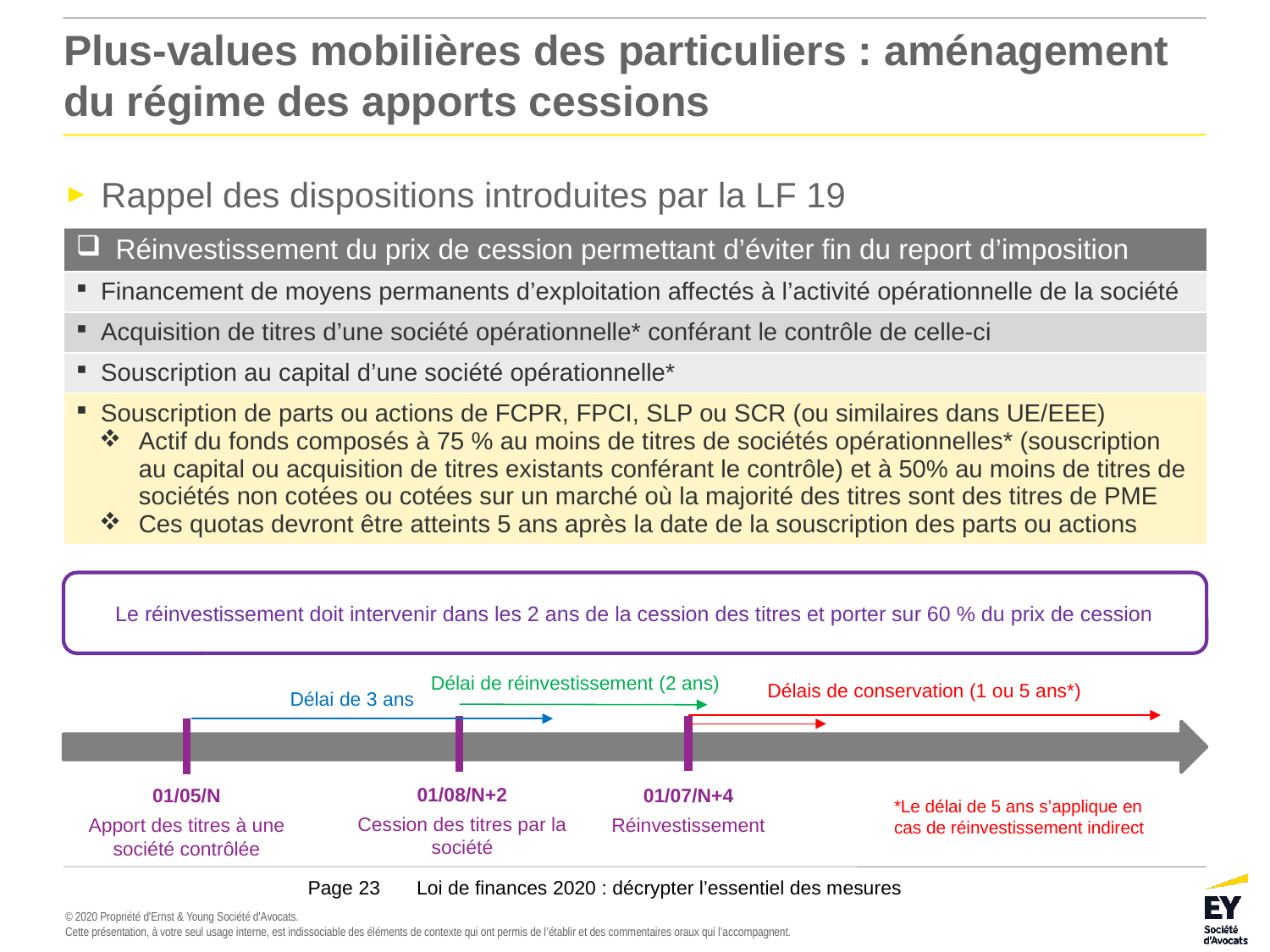

# Plus-values mobilières des particuliers : aménagement du régime des apports cessions
Rappel des dispositions introduites par la LF 19

| Réinvestissement du prix de cession permettant d’éviter fin du report d’imposition |
| --- |
| Financement de moyens permanents d’exploitation affectés à l’activité opérationnelle de la société |
| Acquisition de titres d’une société opérationnelle\* conférant le contrôle de celle-ci |
| Souscription au capital d’une société opérationnelle\* |
| Souscription de parts ou actions de FCPR, FPCI, SLP ou SCR (ou similaires dans UE/EEE) Actif du fonds composés à 75 % au moins de titres de sociétés opérationnelles\* (souscription au capital ou acquisition de titres existants conférant le contrôle) et à 50% au moins de titres de sociétés non cotées ou cotées sur un marché où la majorité des titres sont des titres de PME Ces quotas devront être atteints 5 ans après la date de la souscription des parts ou actions |
Le réinvestissement doit intervenir dans les 2 ans de la cession des titres et porter sur 60 % du prix de cession
Délai de réinvestissement (2 ans)
Délais de conservation (1 ou 5 ans*)
Délai de 3 ans

01/08/N+2
01/05/N
01/07/N+4
*Le délai de 5 ans s’applique en cas de réinvestissement indirect
Cession des titres par la société
Apport des titres à une société contrôlée
Réinvestissement